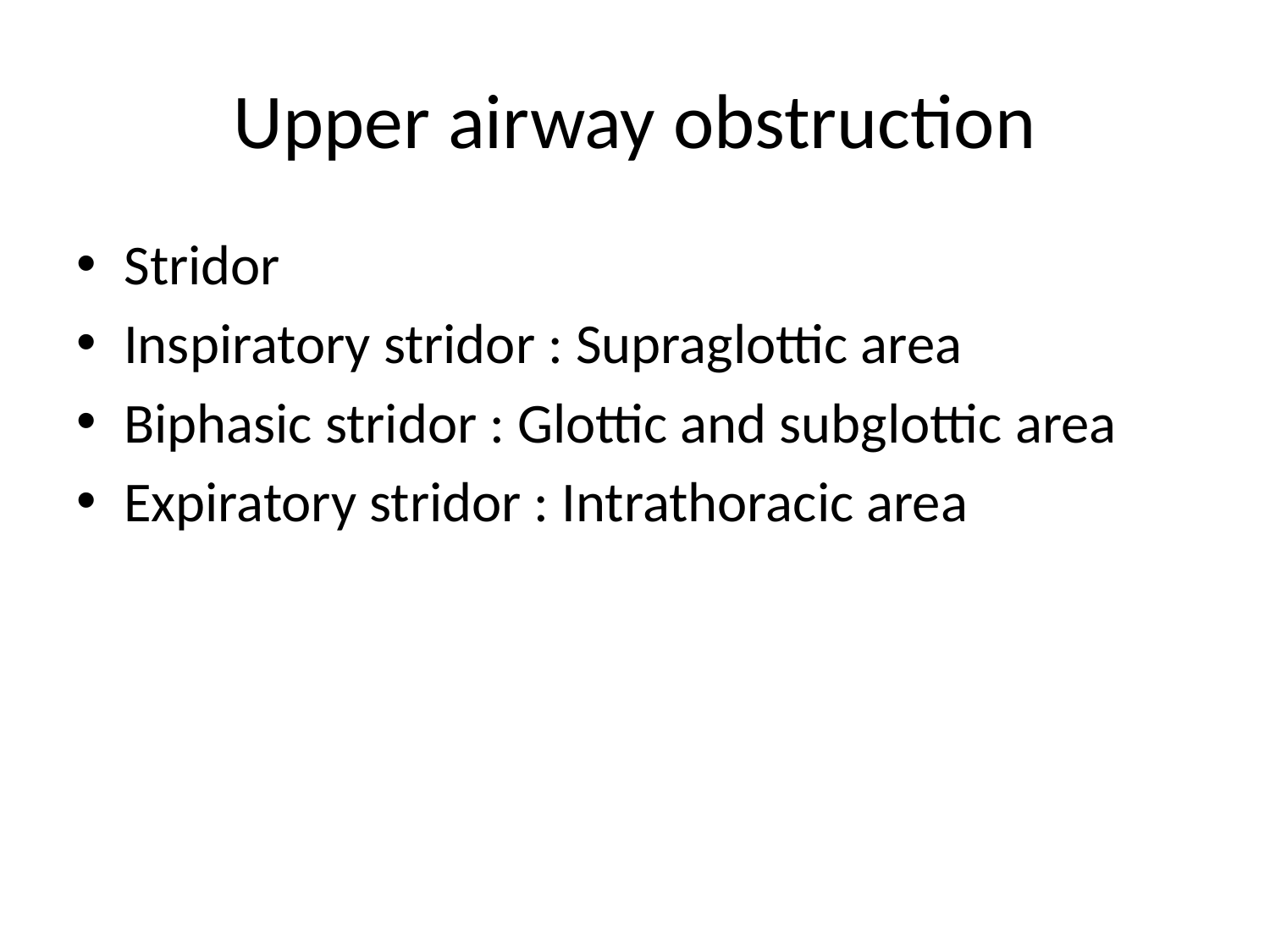

# Upper airway obstruction
Stridor
Inspiratory stridor : Supraglottic area
Biphasic stridor : Glottic and subglottic area
Expiratory stridor : Intrathoracic area